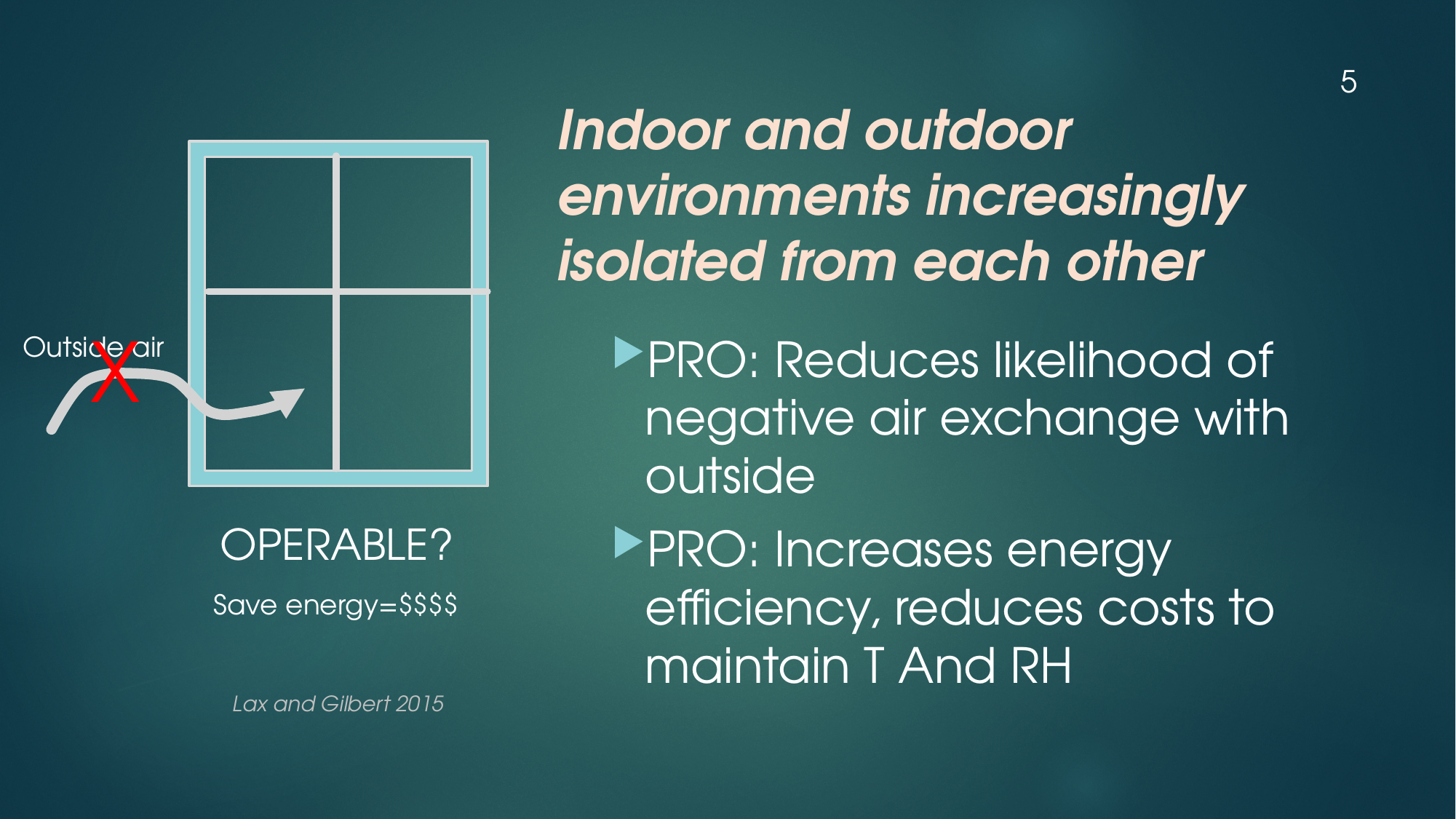

5
Indoor and outdoor environments increasingly isolated from each other
PRO: Reduces likelihood of negative air exchange with outside
PRO: Increases energy efficiency, reduces costs to maintain T And RH

X
Outside air

OPERABLE?
Save energy=$$$$
Lax and Gilbert 2015